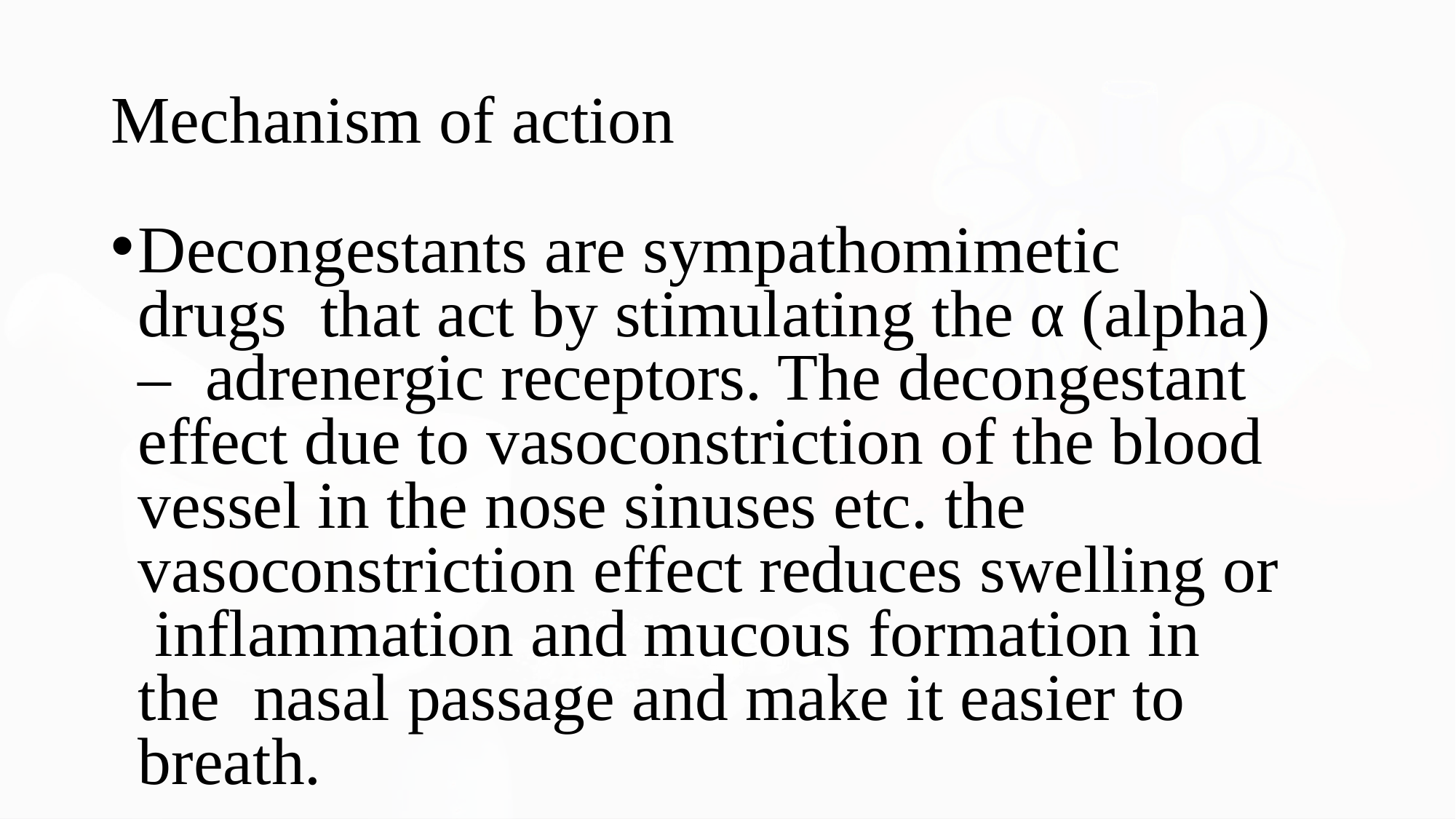

Mechanism of action
Decongestants are sympathomimetic drugs  that act by stimulating the α (alpha) –  adrenergic receptors. The decongestant  effect due to vasoconstriction of the blood  vessel in the nose sinuses etc. the  vasoconstriction effect reduces swelling or  inflammation and mucous formation in the  nasal passage and make it easier to breath.